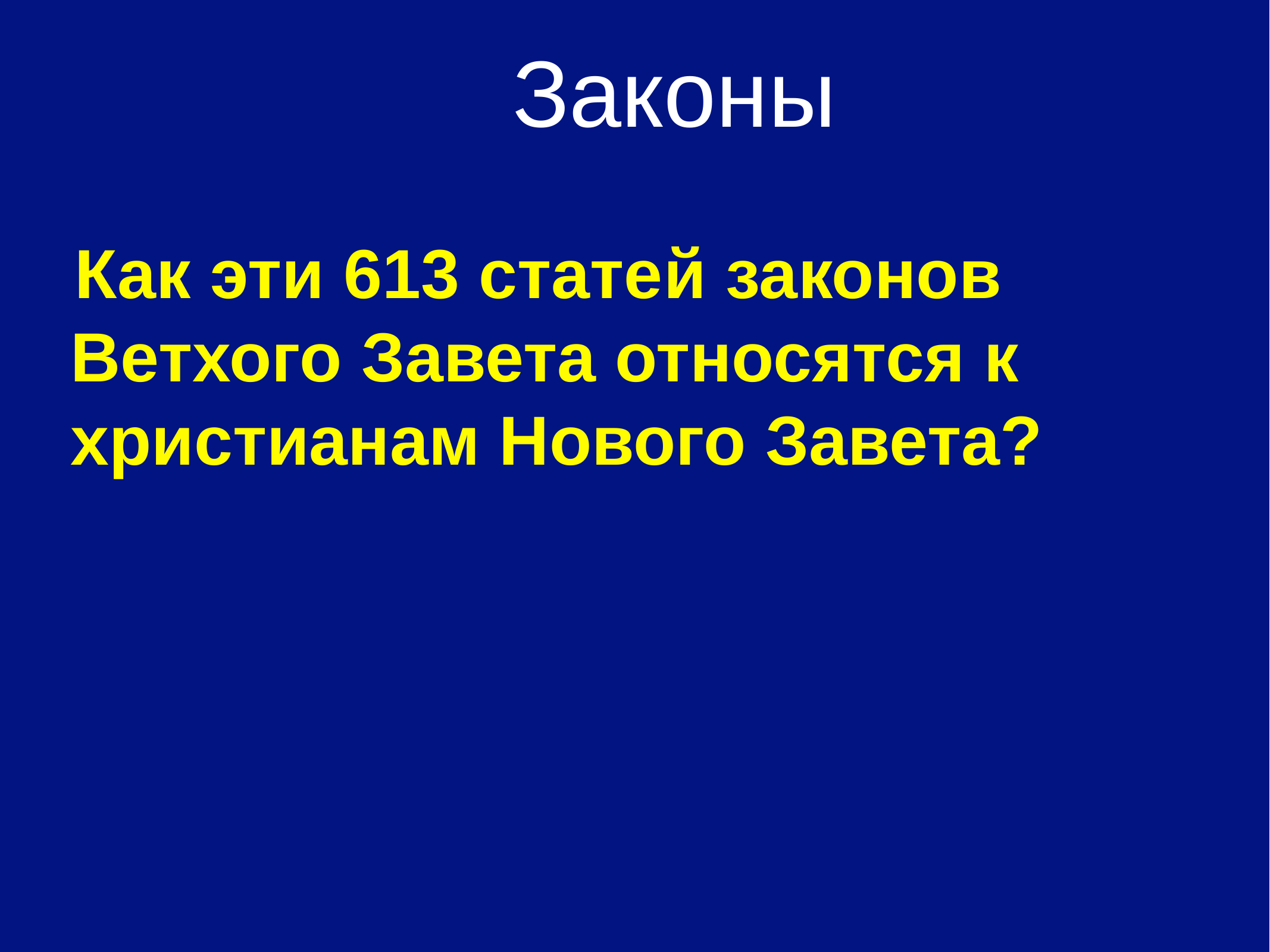

Законы
Как эти 613 статей законов Ветхого Завета относятся к христианам Нового Завета?